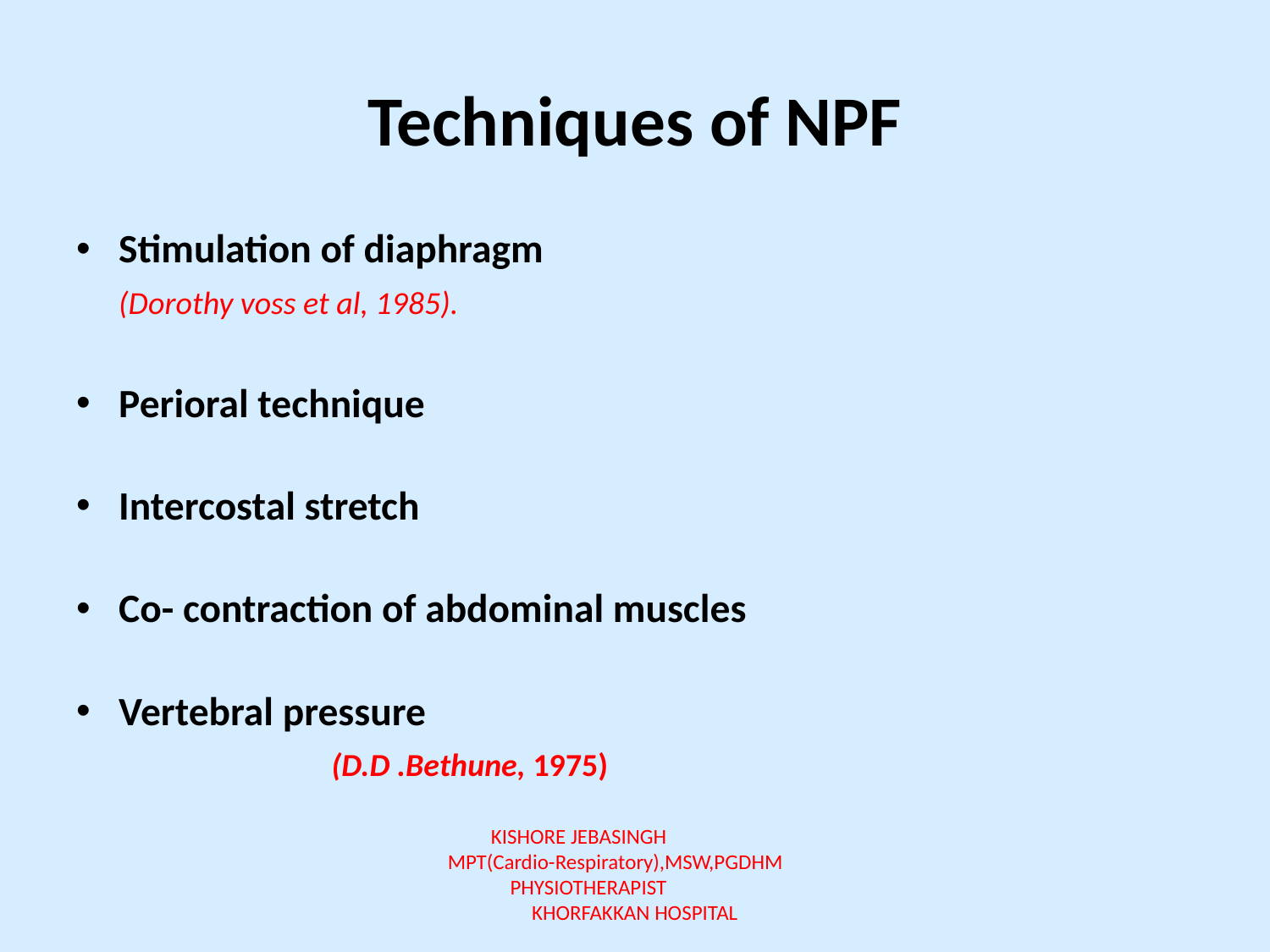

# Techniques of NPF
Stimulation of diaphragm
					(Dorothy voss et al, 1985).

Perioral technique

Intercostal stretch

Co- contraction of abdominal muscles

Vertebral pressure
				(D.D .Bethune, 1975)

KISHORE JEBASINGH                        MPT(Cardio-Respiratory),MSW,PGDHM                PHYSIOTHERAPIST                           KHORFAKKAN HOSPITAL